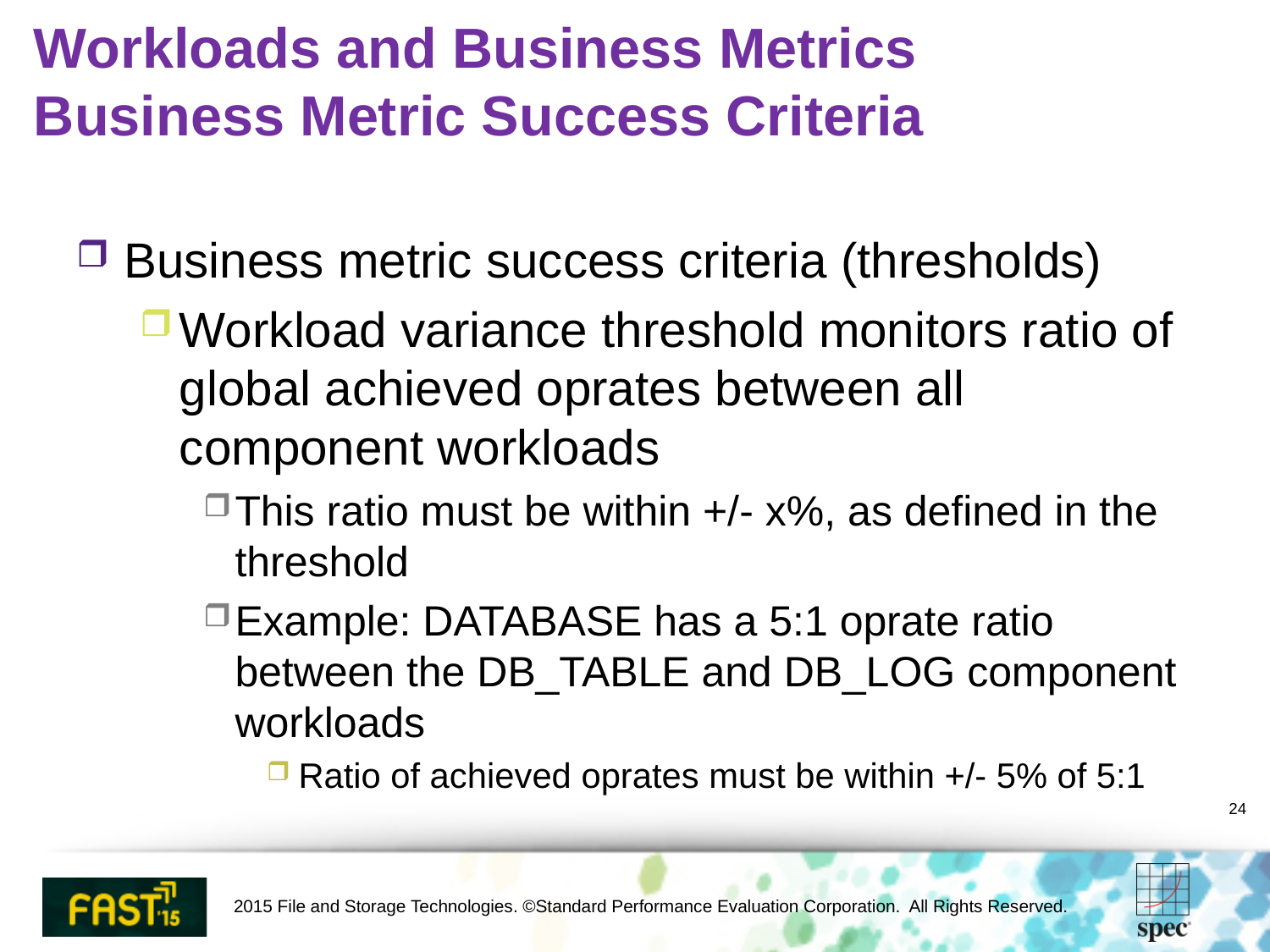

# Workloads and Business Metrics Business Metric Success Criteria
Business metric success criteria (thresholds)
Workload variance threshold monitors ratio of global achieved oprates between all component workloads
This ratio must be within +/- x%, as defined in the threshold
Example: DATABASE has a 5:1 oprate ratio between the DB_TABLE and DB_LOG component workloads
Ratio of achieved oprates must be within +/- 5% of 5:1
24